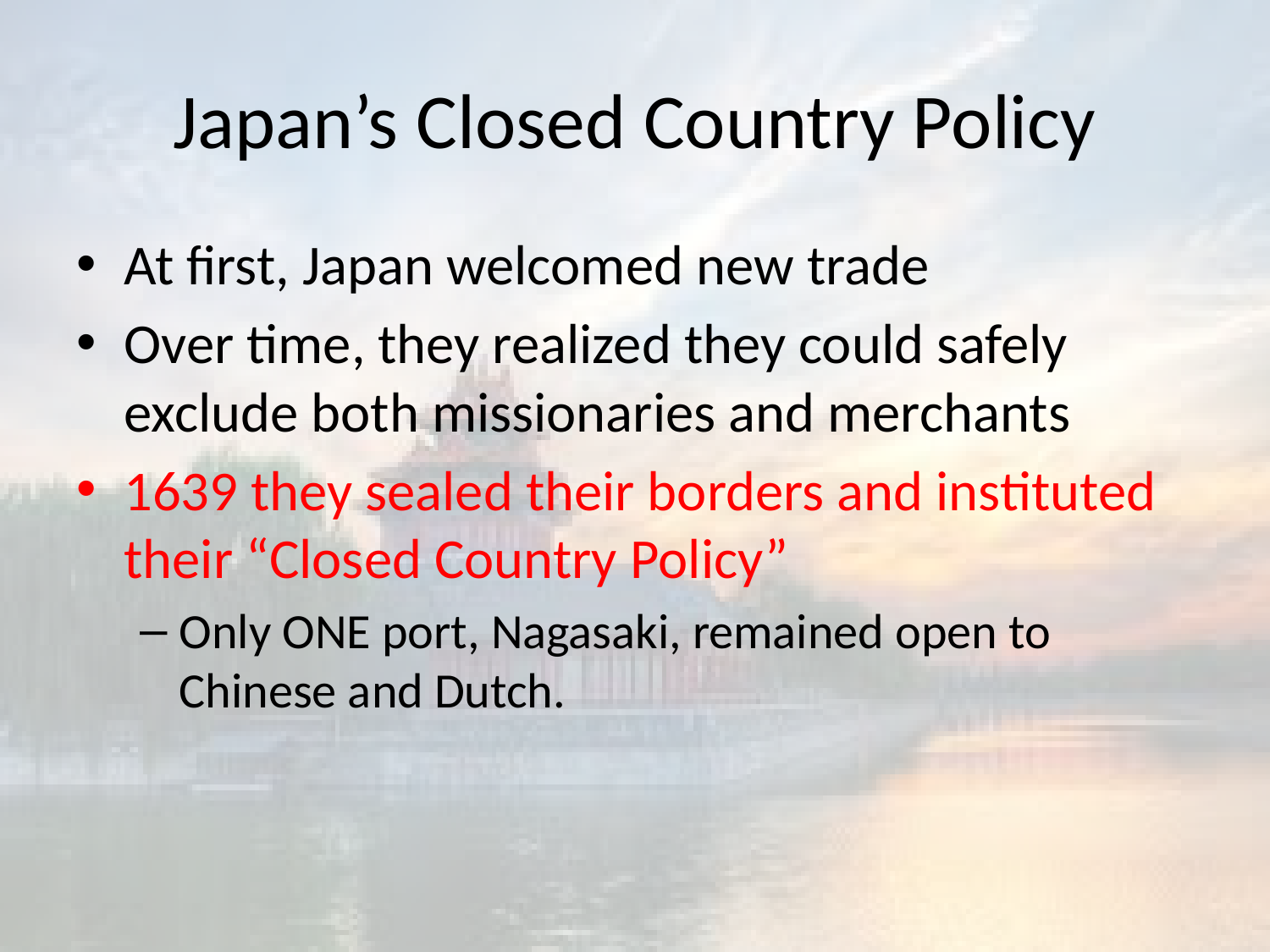

# Japan’s Closed Country Policy
At first, Japan welcomed new trade
Over time, they realized they could safely exclude both missionaries and merchants
1639 they sealed their borders and instituted their “Closed Country Policy”
Only ONE port, Nagasaki, remained open to Chinese and Dutch.